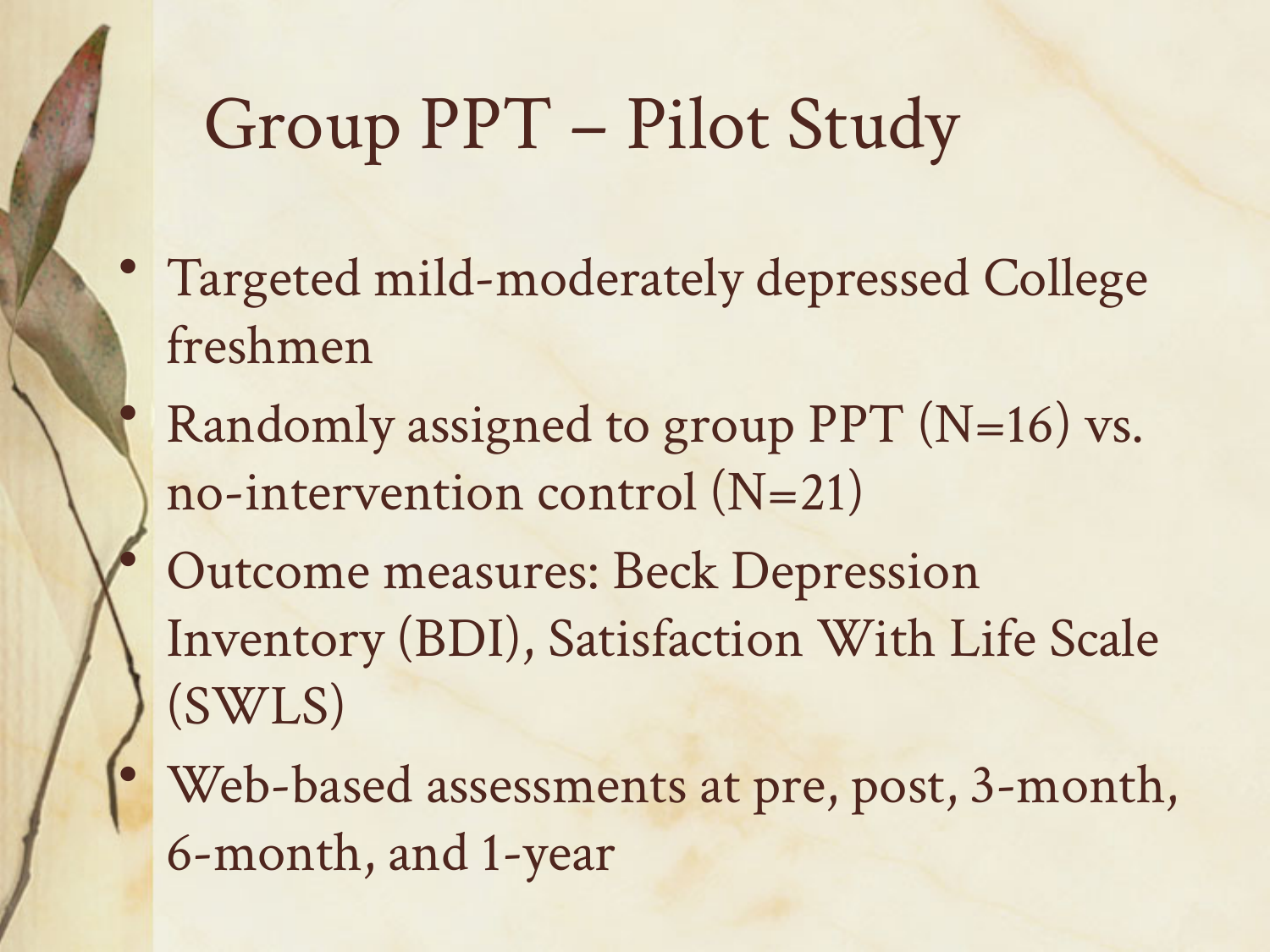

Group PPT – Pilot Study
Targeted mild-moderately depressed College freshmen
Randomly assigned to group PPT (N=16) vs. no-intervention control (N=21)
Outcome measures: Beck Depression Inventory (BDI), Satisfaction With Life Scale (SWLS)
Web-based assessments at pre, post, 3-month, 6-month, and 1-year